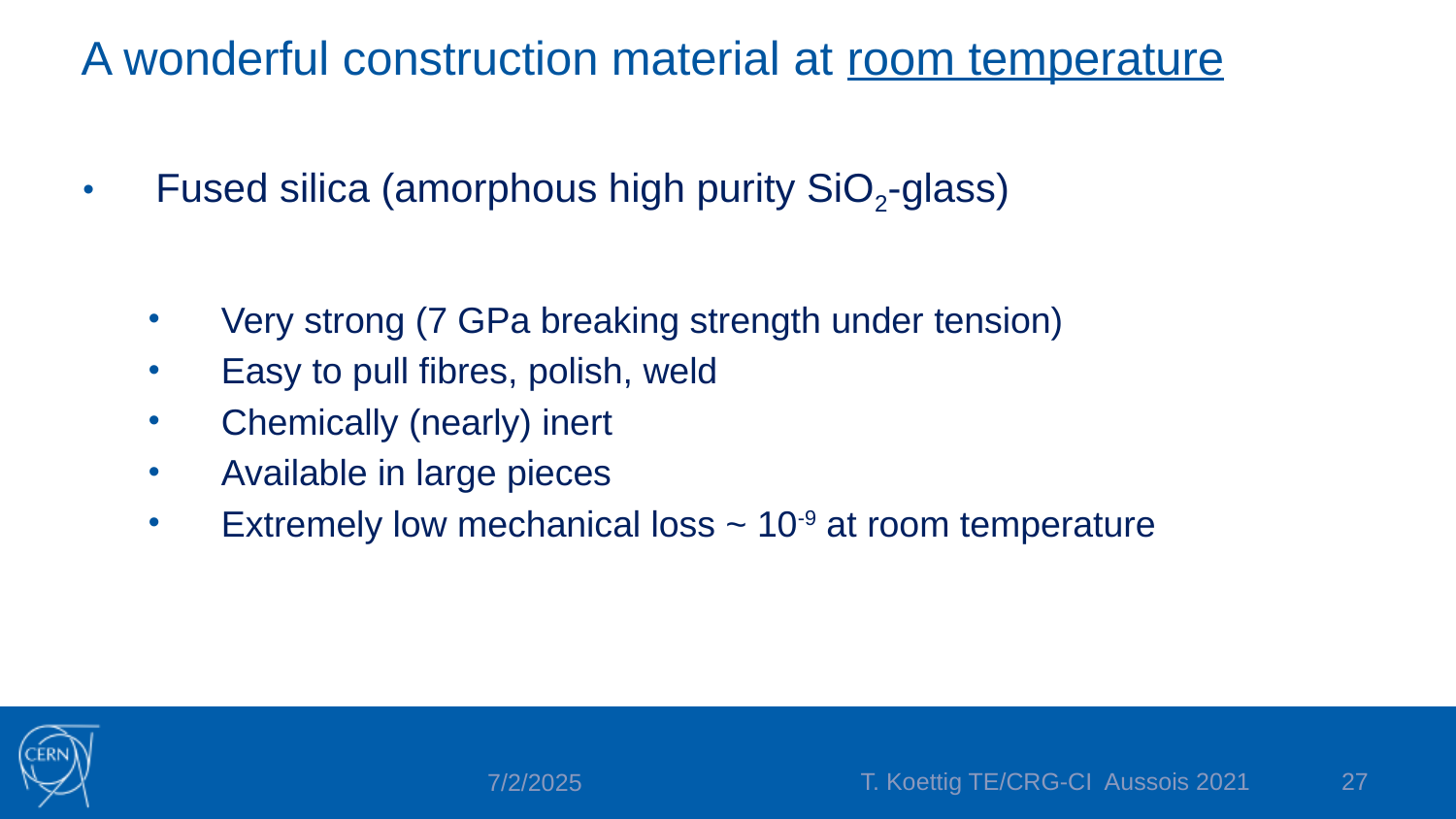

# A wonderful construction material at room temperature
Fused silica (amorphous high purity SiO2-glass)

Very strong (7 GPa breaking strength under tension)
Easy to pull fibres, polish, weld
Chemically (nearly) inert
Available in large pieces
Extremely low mechanical loss ~ 10-9 at room temperature
T. Koettig TE/CRG-CI  Aussois 2021
27
7/2/2025